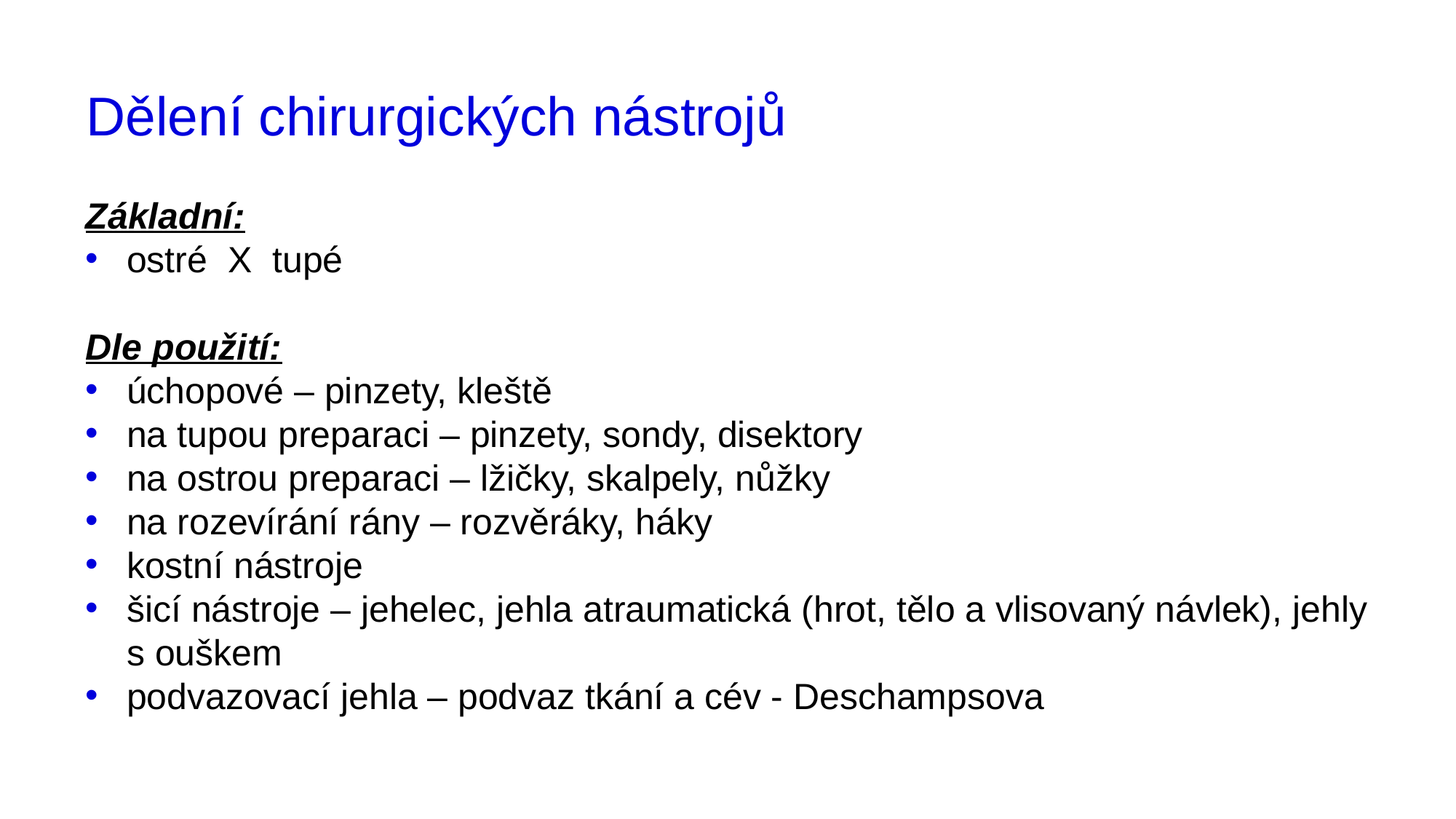

# Dělení chirurgických nástrojů
Základní:
ostré  X  tupé

Dle použití:
úchopové – pinzety, kleště
na tupou preparaci – pinzety, sondy, disektory
na ostrou preparaci – lžičky, skalpely, nůžky
na rozevírání rány – rozvěráky, háky
kostní nástroje
šicí nástroje – jehelec, jehla atraumatická (hrot, tělo a vlisovaný návlek), jehly s ouškem
podvazovací jehla – podvaz tkání a cév - Deschampsova